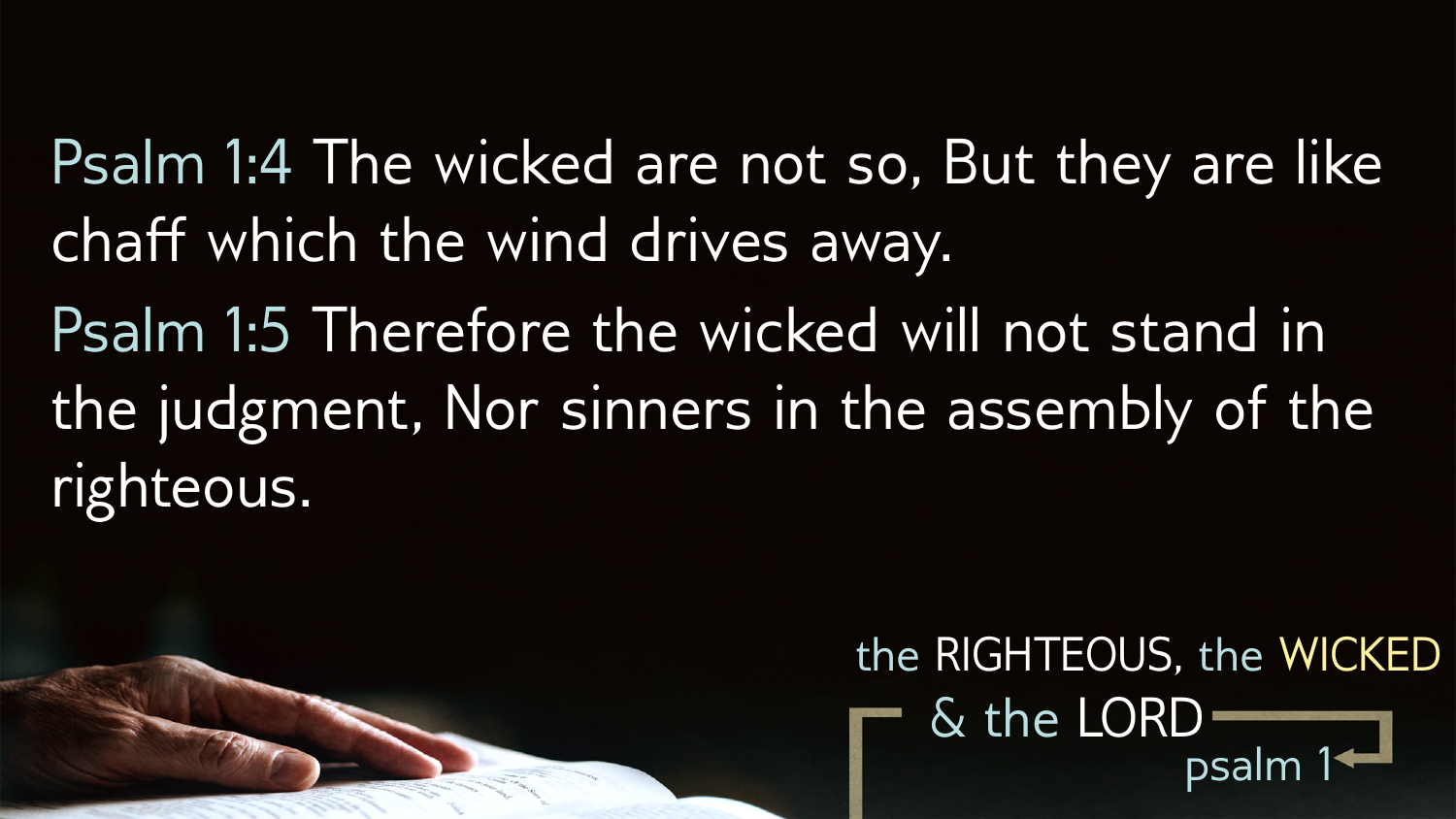

Psalm 1:4 The wicked are not so, But they are like chaff which the wind drives away.
Psalm 1:5 Therefore the wicked will not stand in the judgment, Nor sinners in the assembly of the righteous.
the RIGHTEOUS, the WICKED
             & the LORD
psalm 1